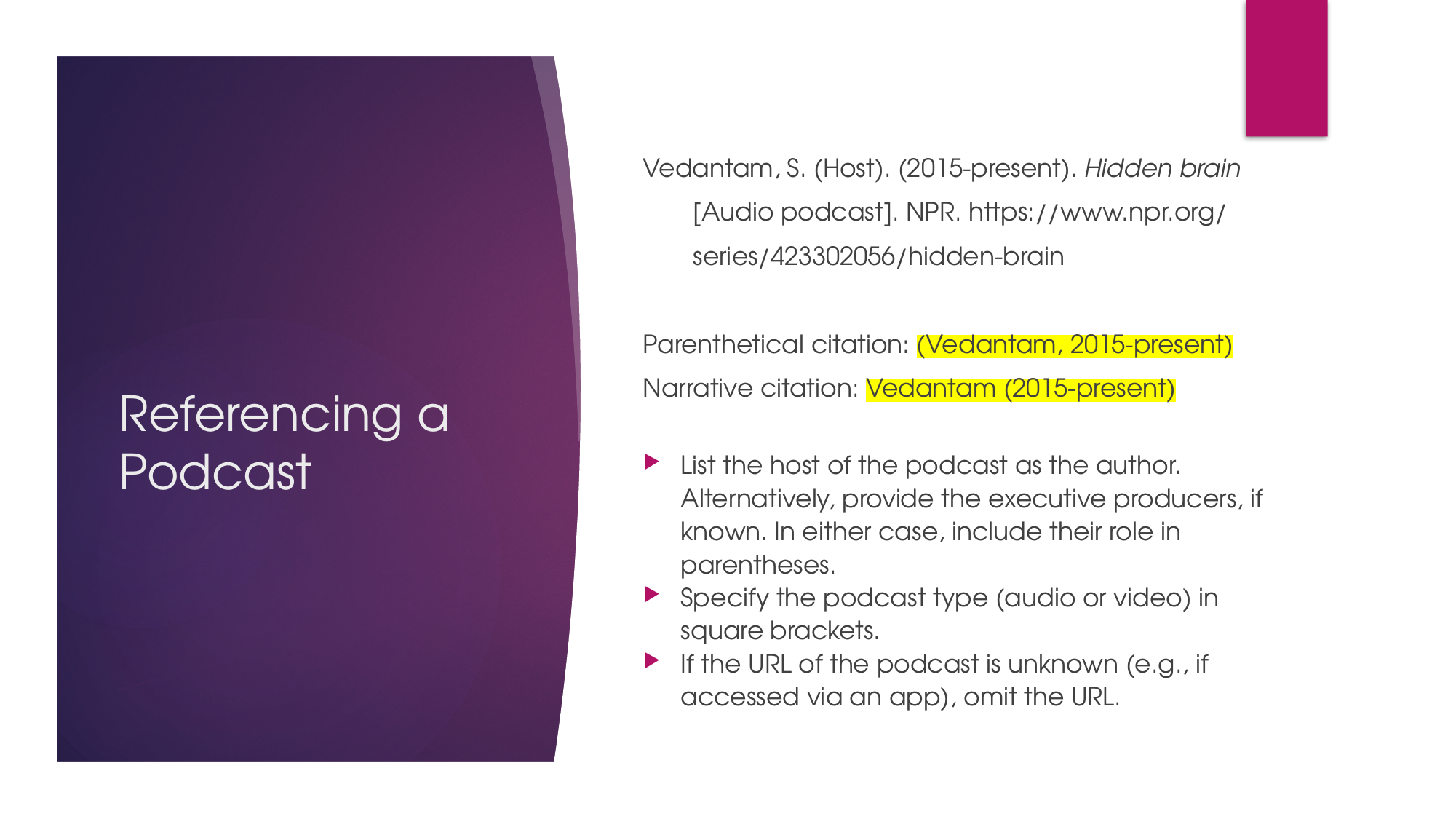

Vedantam, S. (Host). (2015-present). Hidden brain
	[Audio podcast]. NPR. https://www.npr.org/
	series/423302056/hidden-brain

Parenthetical citation: (Vedantam, 2015-present)
Narrative citation: Vedantam (2015-present)

List the host of the podcast as the author. Alternatively, provide the executive producers, if known. In either case, include their role in parentheses.
Specify the podcast type (audio or video) in square brackets.
If the URL of the podcast is unknown (e.g., if accessed via an app), omit the URL.
# Referencing a Podcast